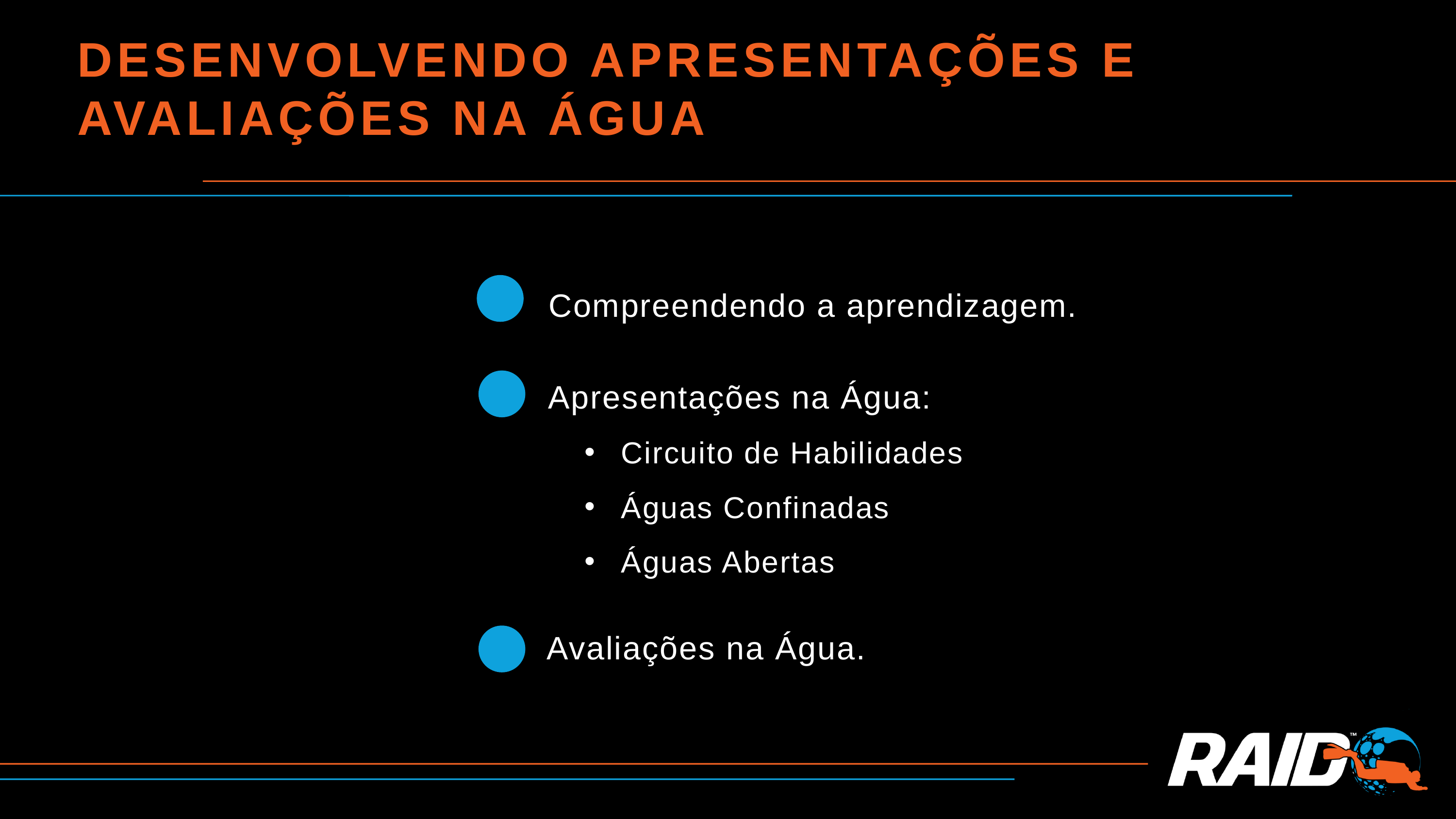

Desenvolvendo apresentações e avaliações na água

Compreendendo a aprendizagem.

Apresentações na Água:
Circuito de Habilidades
Águas Confinadas
Águas Abertas

Avaliações na Água.